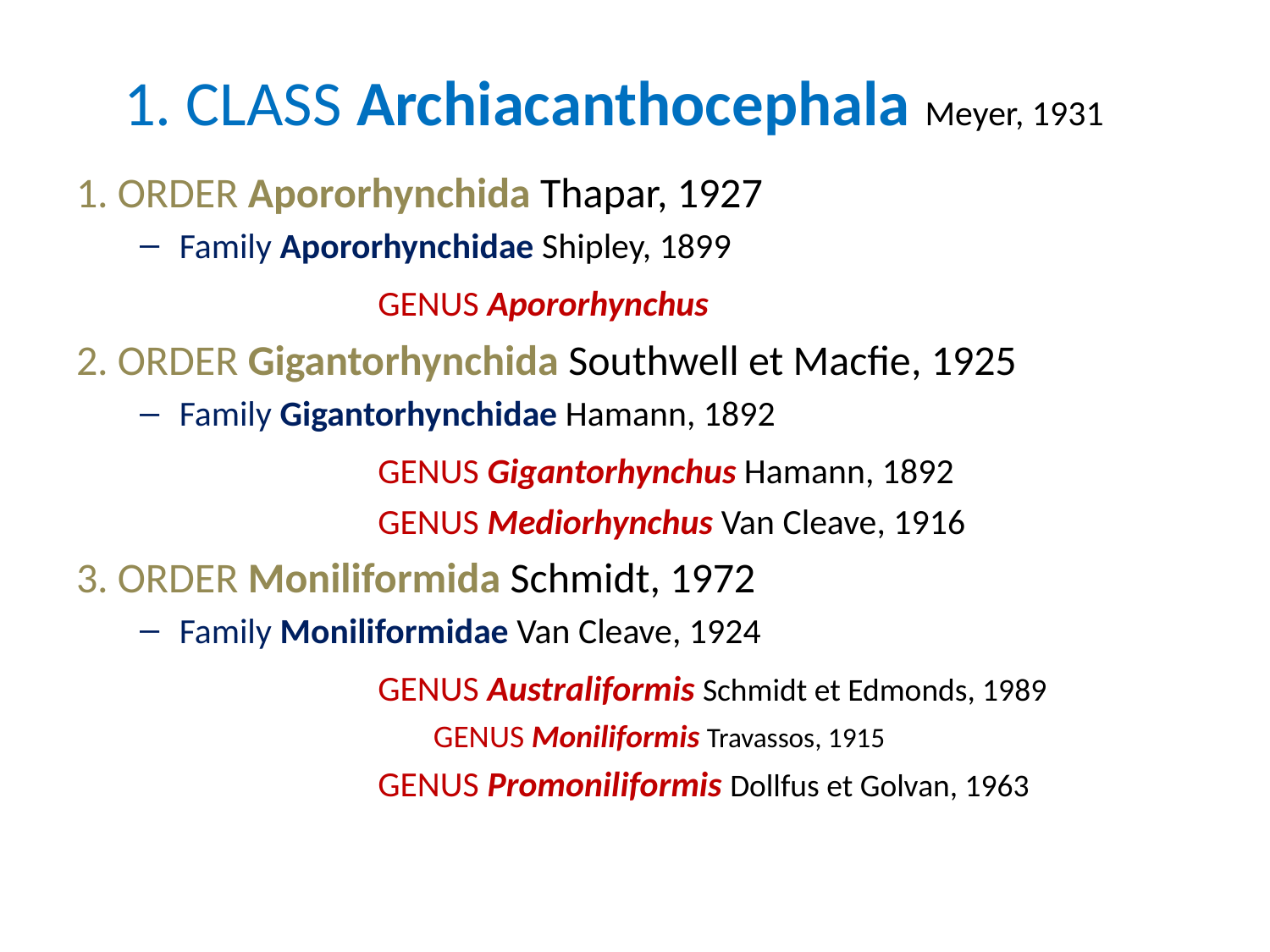

# 1. CLASS Archiacanthocephala Meyer, 1931
1. ORDER Apororhynchida Thapar, 1927
Family Apororhynchidae Shipley, 1899
			GENUS Apororhynchus
2. ORDER Gigantorhynchida Southwell et Macfie, 1925
Family Gigantorhynchidae Hamann, 1892
			GENUS Gigantorhynchus Hamann, 1892
			GENUS Mediorhynchus Van Cleave, 1916
3. ORDER Moniliformida Schmidt, 1972
Family Moniliformidae Van Cleave, 1924
			GENUS Australiformis Schmidt et Edmonds, 1989
			GENUS Moniliformis Travassos, 1915
			GENUS Promoniliformis Dollfus et Golvan, 1963